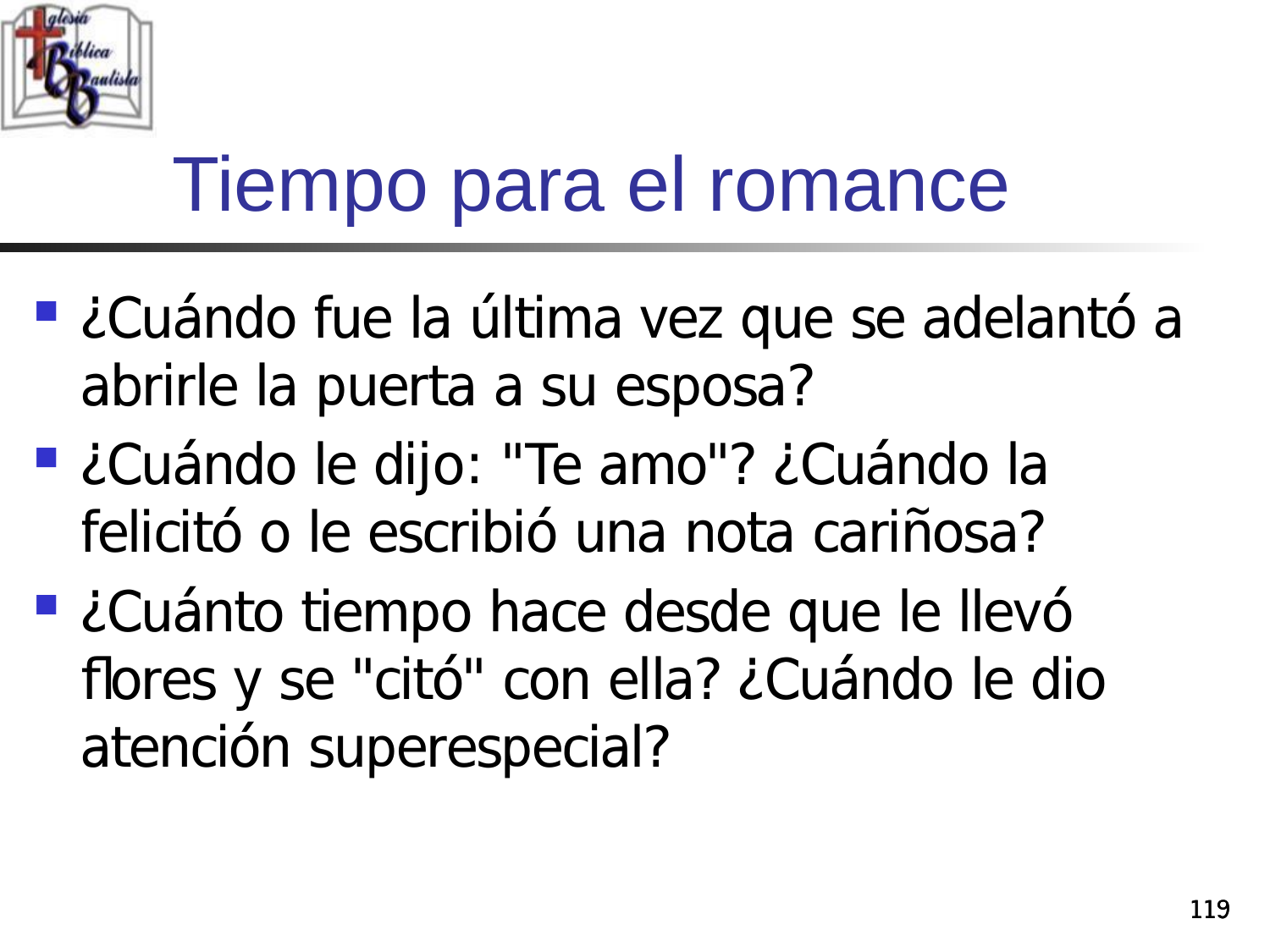

# Tiempo para el romance
¿Cuándo fue la última vez que se adelantó a abrirle la puerta a su esposa?
¿Cuándo le dijo: "Te amo"? ¿Cuándo la felicitó o le escribió una nota cariñosa?
¿Cuánto tiempo hace desde que le llevó flores y se "citó" con ella? ¿Cuándo le dio atención superespecial?

119
119